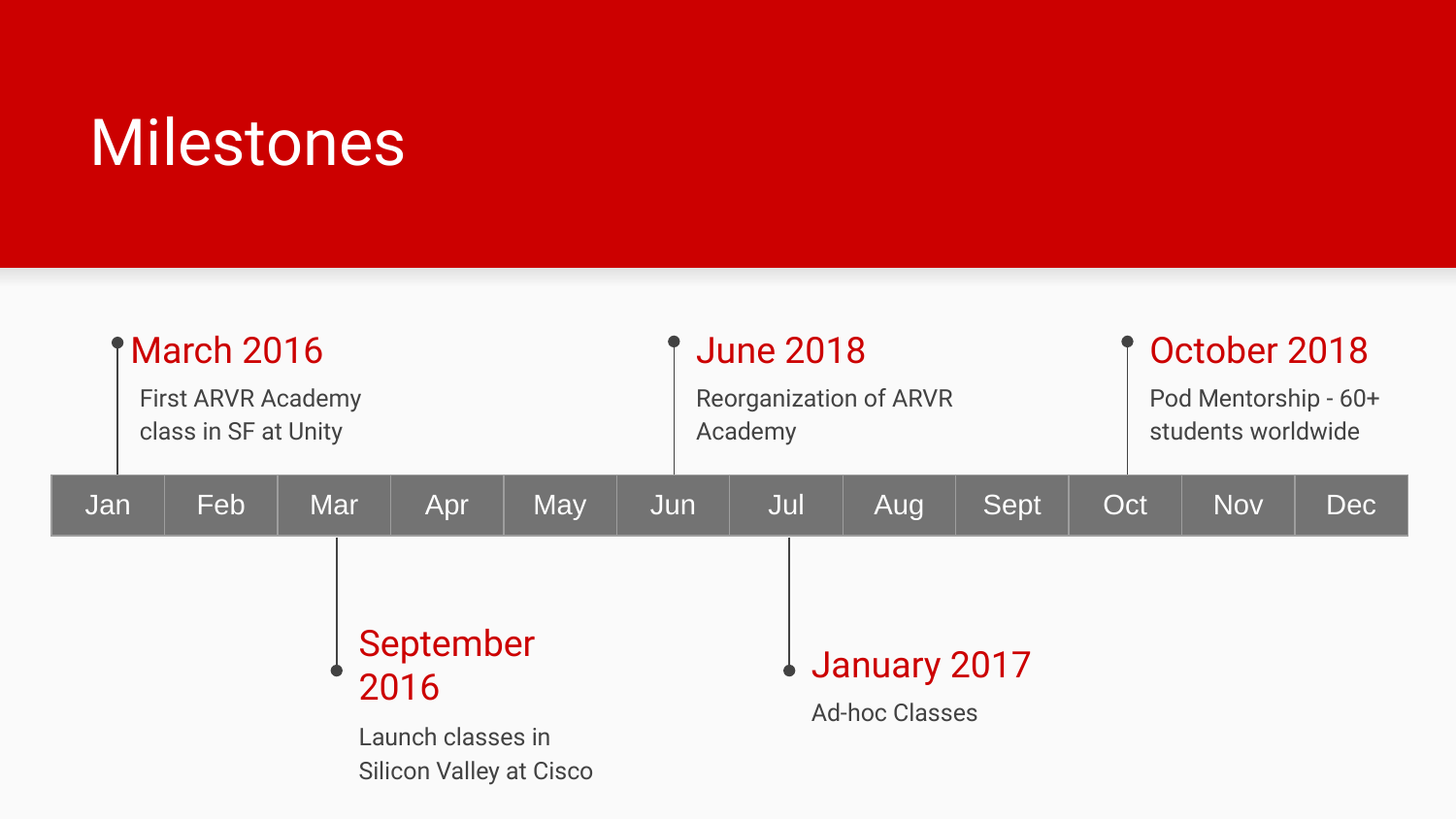

# Milestones

March 2016
June 2018
October 2018
First ARVR Academy class in SF at Unity
Reorganization of ARVR Academy
Pod Mentorship - 60+ students worldwide
| Jan | Feb | Mar | Apr | May | Jun | Jul | Aug | Sept | Oct | Nov | Dec |
| --- | --- | --- | --- | --- | --- | --- | --- | --- | --- | --- | --- |
January 2017
September 2016
Ad-hoc Classes
Launch classes in Silicon Valley at Cisco